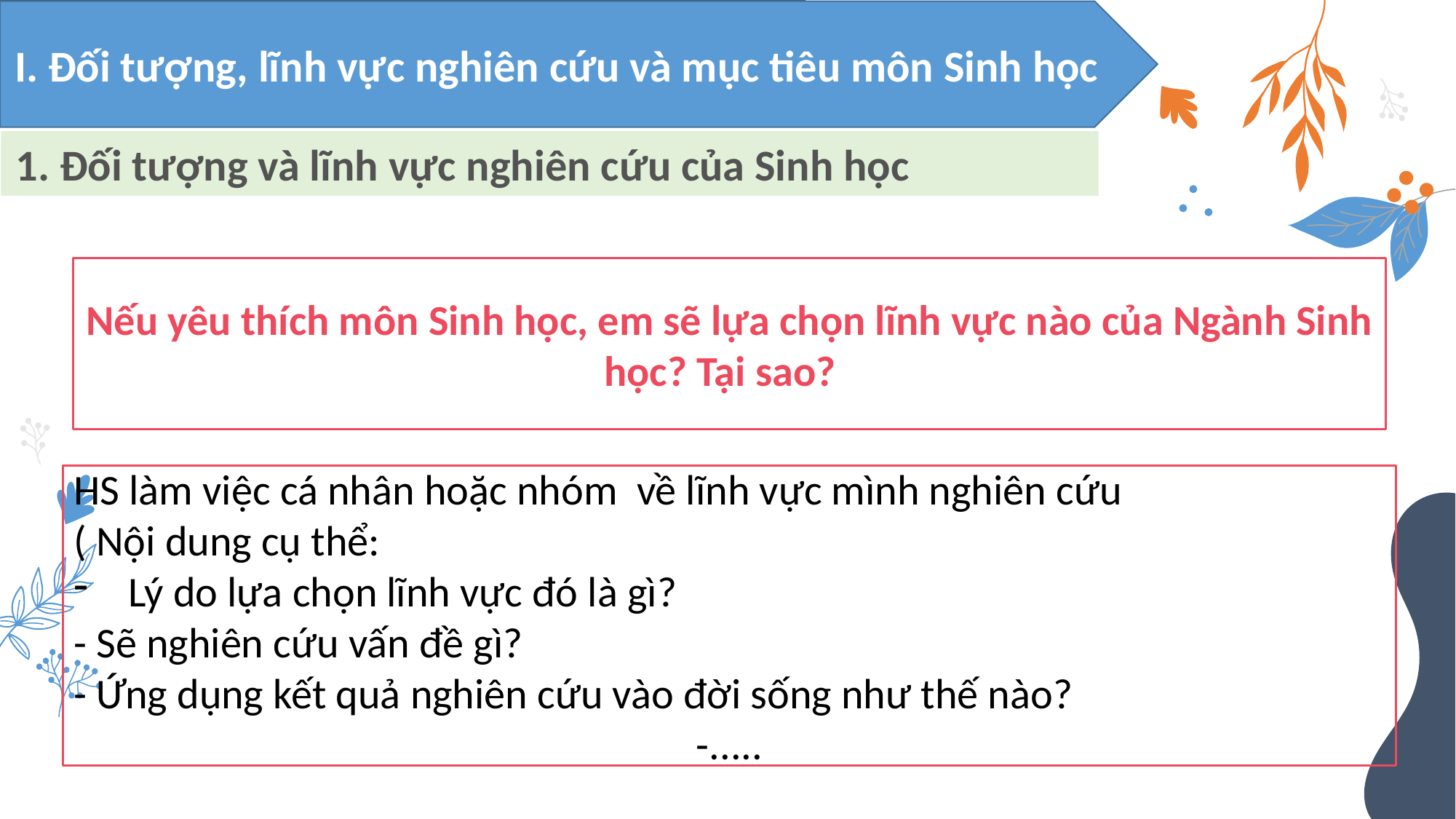

I. Đối tượng, lĩnh vực nghiên cứu và mục tiêu môn Sinh học
1. Đối tượng và lĩnh vực nghiên cứu của Sinh học
Nếu yêu thích môn Sinh học, em sẽ lựa chọn lĩnh vực nào của Ngành Sinh học? Tại sao?
HS làm việc cá nhân hoặc nhóm  về lĩnh vực mình nghiên cứu
( Nội dung cụ thể:
Lý do lựa chọn lĩnh vực đó là gì?
- Sẽ nghiên cứu vấn đề gì?
- Ứng dụng kết quả nghiên cứu vào đời sống như thế nào?
-.....